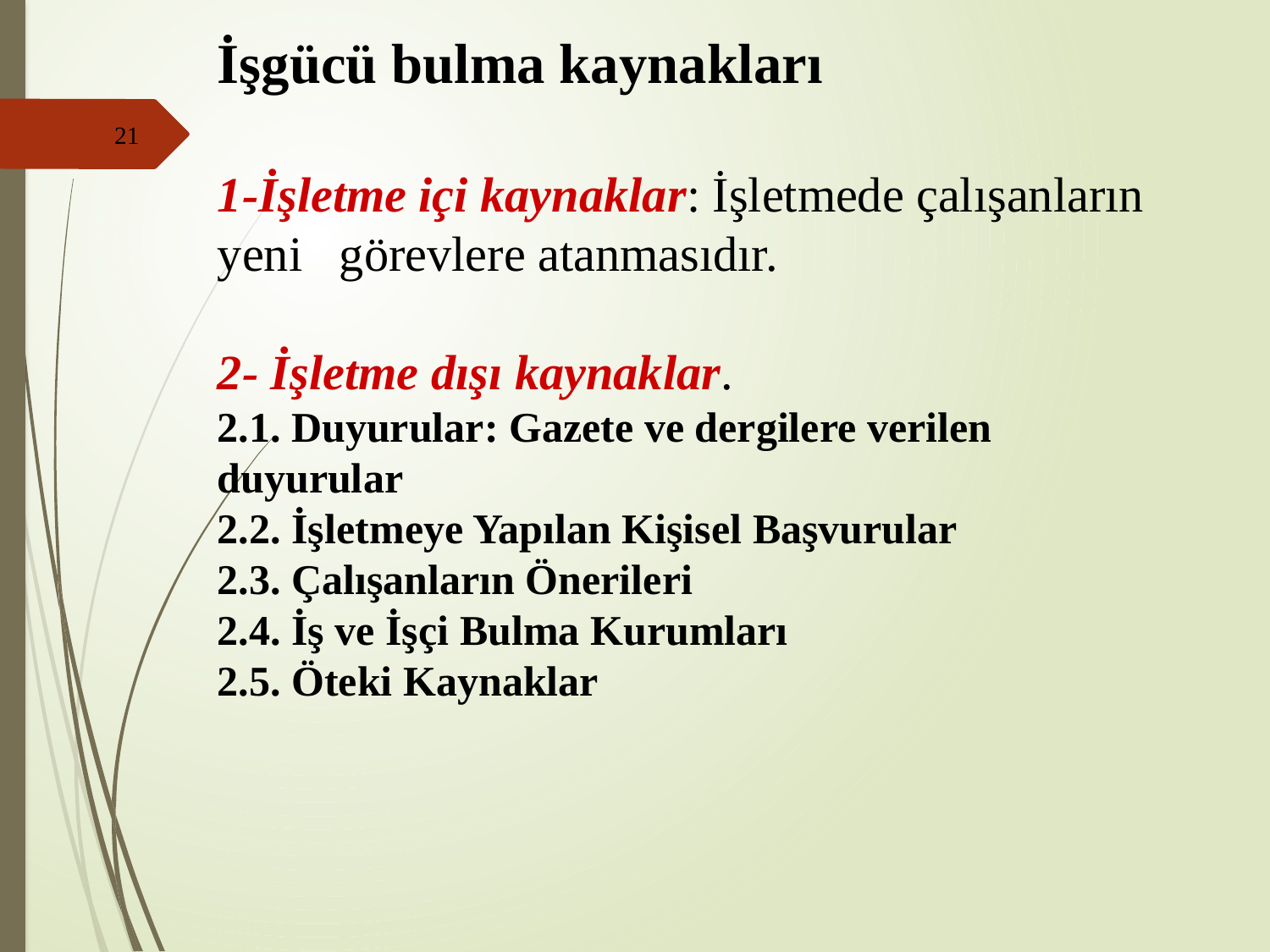

İşgücü bulma kaynakları

1-İşletme içi kaynaklar: İşletmede çalışanların yeni   görevlere atanmasıdır.

2- İşletme dışı kaynaklar.
2.1. Duyurular: Gazete ve dergilere verilen duyurular
2.2. İşletmeye Yapılan Kişisel Başvurular
2.3. Çalışanların Önerileri
2.4. İş ve İşçi Bulma Kurumları
2.5. Öteki Kaynaklar

21